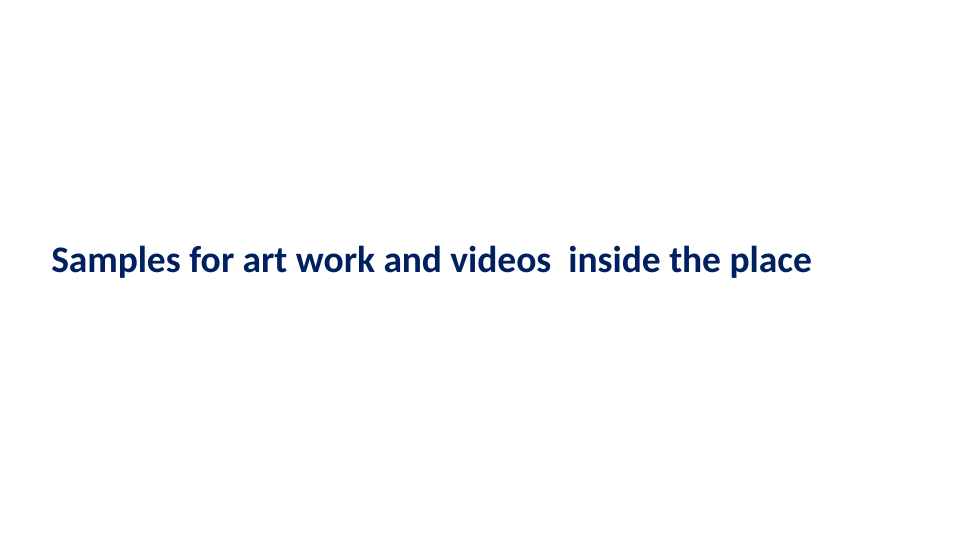

Samples for art work and videos  inside the place